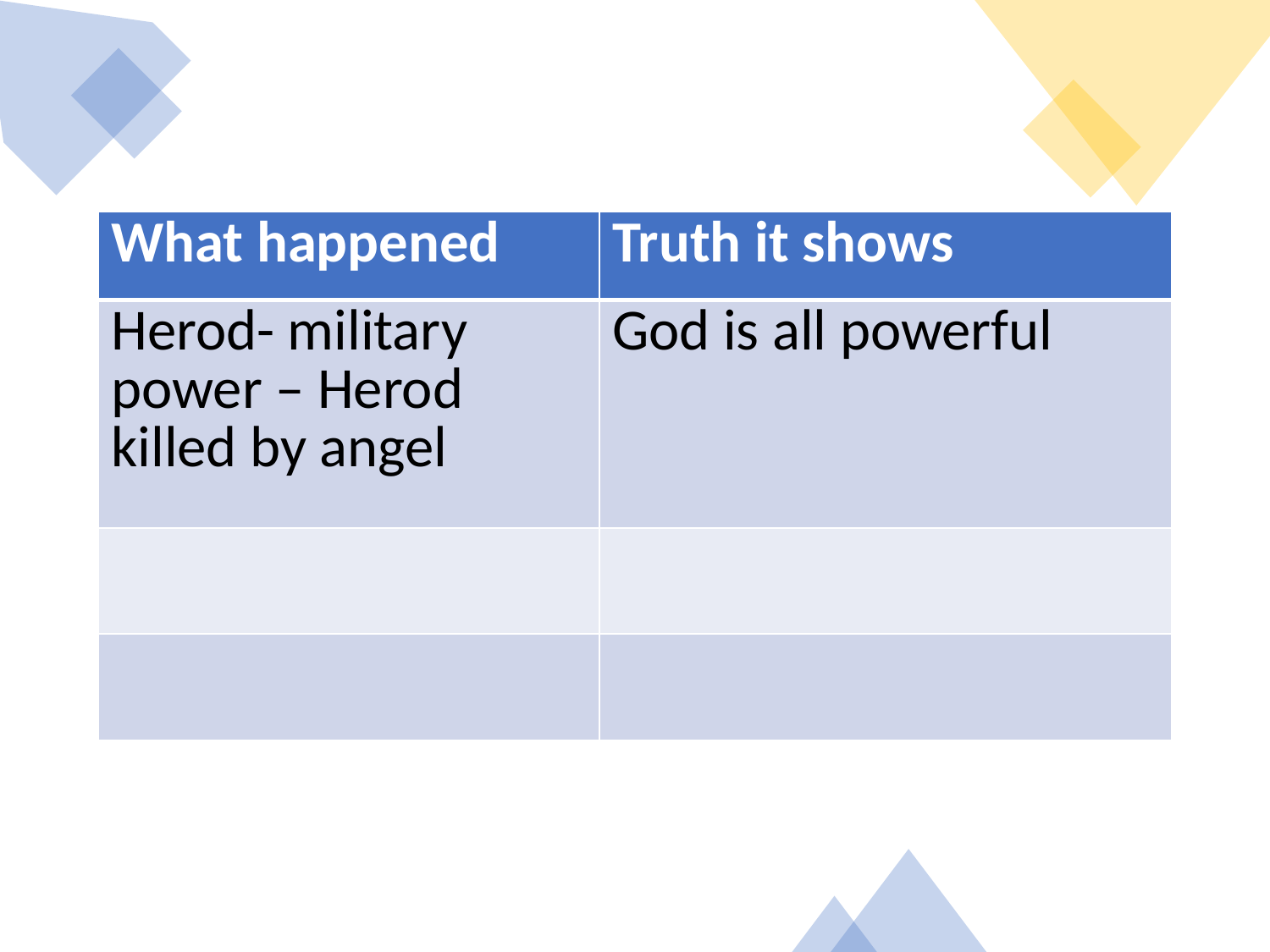

| What happened | Truth it shows |
| --- | --- |
| Herod- military power – Herod killed by angel | God is all powerful |
|  |  |
|  |  |